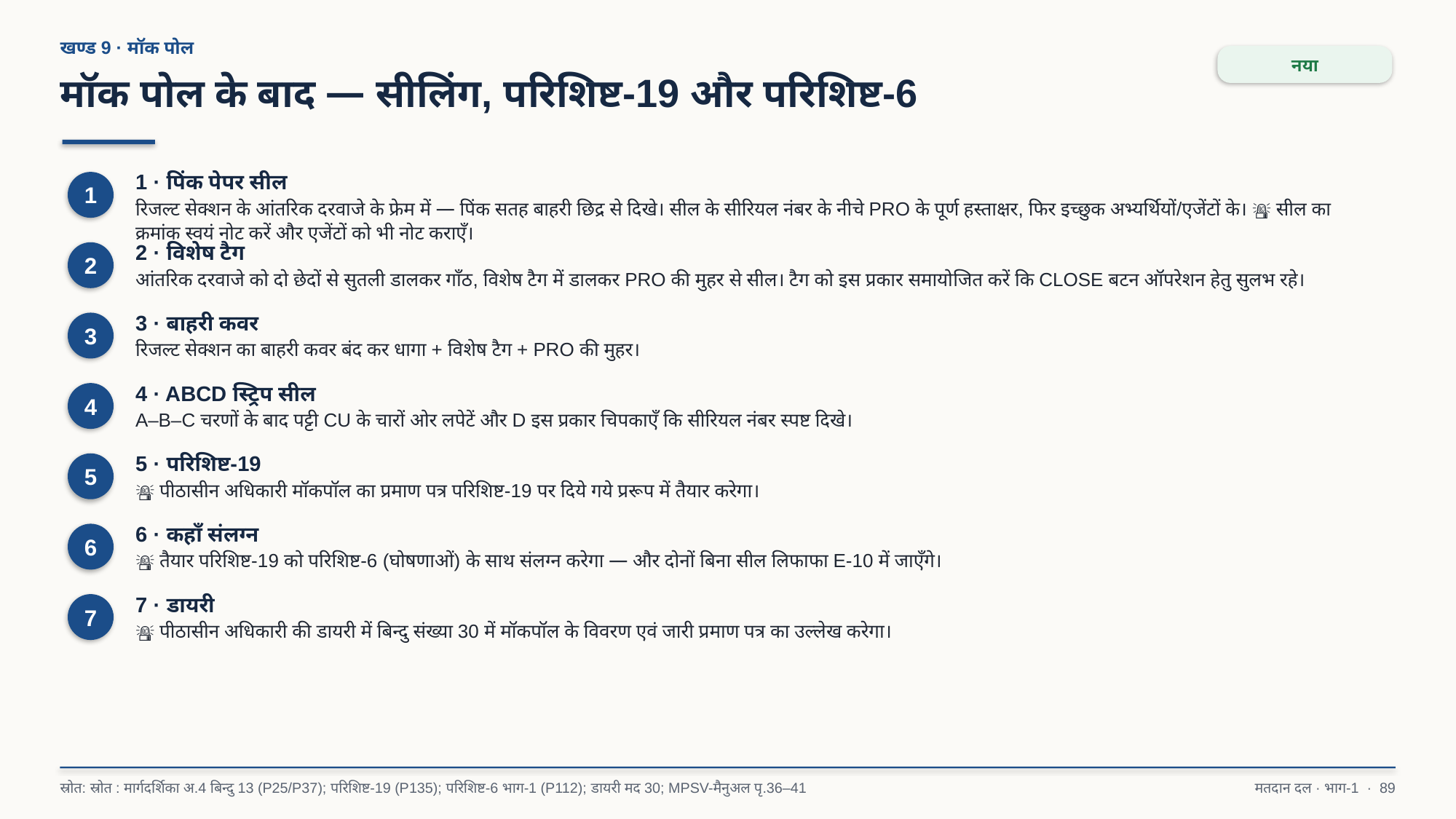

खण्ड 9 · मॉक पोल
नया
मॉक पोल के बाद — सीलिंग, परिशिष्ट-19 और परिशिष्ट-6

1 · पिंक पेपर सील
रिजल्ट सेक्शन के आंतरिक दरवाजे के फ्रेम में — पिंक सतह बाहरी छिद्र से दिखे। सील के सीरियल नंबर के नीचे PRO के पूर्ण हस्ताक्षर, फिर इच्छुक अभ्यर्थियों/एजेंटों के। 🚨 सील का क्रमांक स्वयं नोट करें और एजेंटों को भी नोट कराएँ।
1
2 · विशेष टैग
आंतरिक दरवाजे को दो छेदों से सुतली डालकर गाँठ, विशेष टैग में डालकर PRO की मुहर से सील। टैग को इस प्रकार समायोजित करें कि CLOSE बटन ऑपरेशन हेतु सुलभ रहे।
2
3 · बाहरी कवर
रिजल्ट सेक्शन का बाहरी कवर बंद कर धागा + विशेष टैग + PRO की मुहर।
3
4 · ABCD स्ट्रिप सील
A–B–C चरणों के बाद पट्टी CU के चारों ओर लपेटें और D इस प्रकार चिपकाएँ कि सीरियल नंबर स्पष्ट दिखे।
4
5 · परिशिष्ट-19
🚨 पीठासीन अधिकारी मॉकपॉल का प्रमाण पत्र परिशिष्ट-19 पर दिये गये प्ररूप में तैयार करेगा।
5
6 · कहाँ संलग्न
🚨 तैयार परिशिष्ट-19 को परिशिष्ट-6 (घोषणाओं) के साथ संलग्न करेगा — और दोनों बिना सील लिफाफा E-10 में जाएँगे।
6
7 · डायरी
🚨 पीठासीन अधिकारी की डायरी में बिन्दु संख्या 30 में मॉकपॉल के विवरण एवं जारी प्रमाण पत्र का उल्लेख करेगा।
7

स्रोत: स्रोत : मार्गदर्शिका अ.4 बिन्दु 13 (P25/P37); परिशिष्ट-19 (P135); परिशिष्ट-6 भाग-1 (P112); डायरी मद 30; MPSV-मैनुअल पृ.36–41
मतदान दल · भाग-1  ·  89